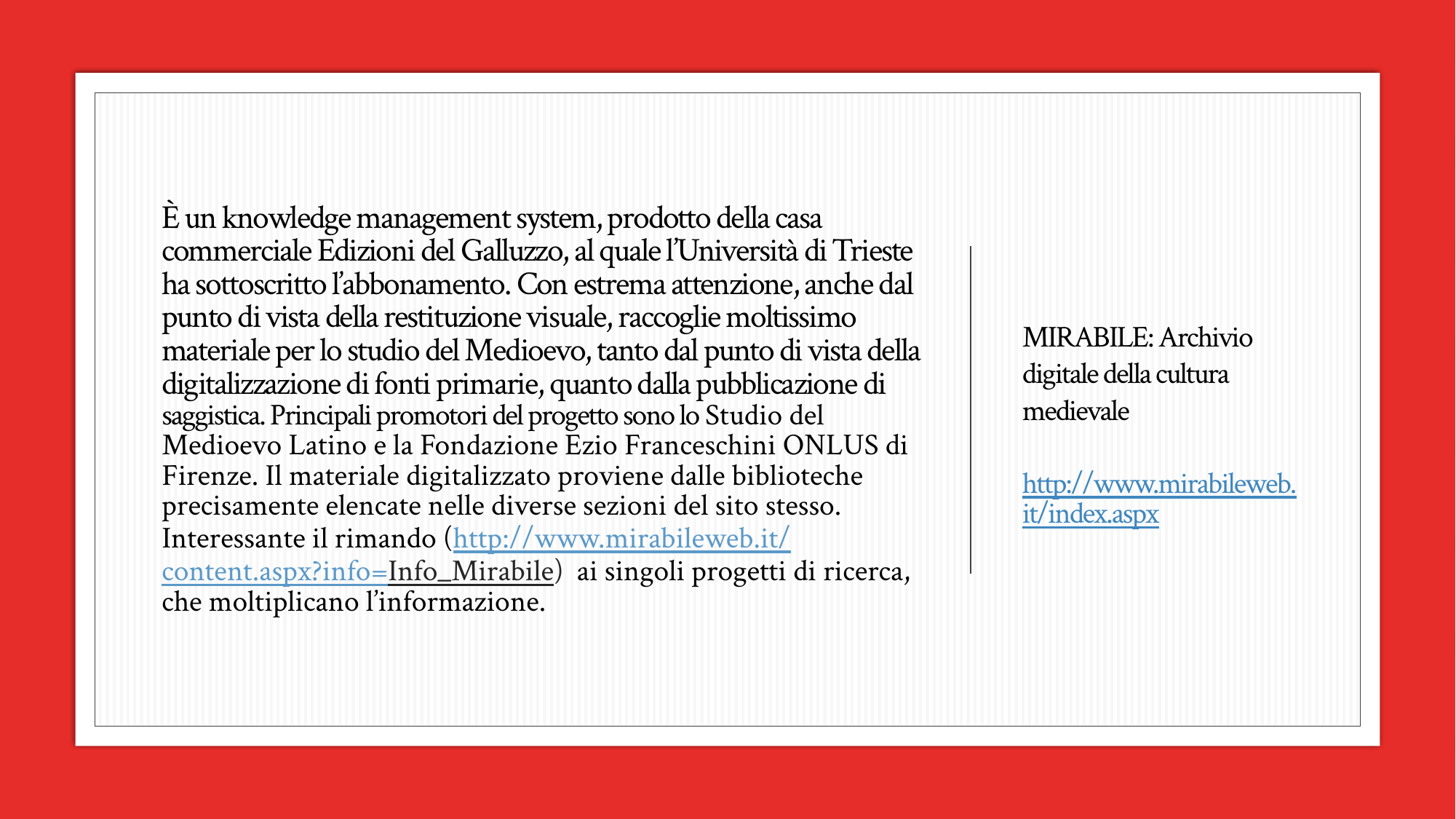

# È un knowledge management system, prodotto della casa commerciale Edizioni del Galluzzo, al quale l’Università di Trieste ha sottoscritto l’abbonamento. Con estrema attenzione, anche dal punto di vista della restituzione visuale, raccoglie moltissimo materiale per lo studio del Medioevo, tanto dal punto di vista della digitalizzazione di fonti primarie, quanto dalla pubblicazione di saggistica. Principali promotori del progetto sono lo Studio del Medioevo Latino e la Fondazione Ezio Franceschini ONLUS di Firenze. Il materiale digitalizzato proviene dalle biblioteche precisamente elencate nelle diverse sezioni del sito stesso. Interessante il rimando (http://www.mirabileweb.it/content.aspx?info=Info_Mirabile)  ai singoli progetti di ricerca, che moltiplicano l’informazione.
MIRABILE: Archivio digitale della cultura medievale
http://www.mirabileweb.it/index.aspx